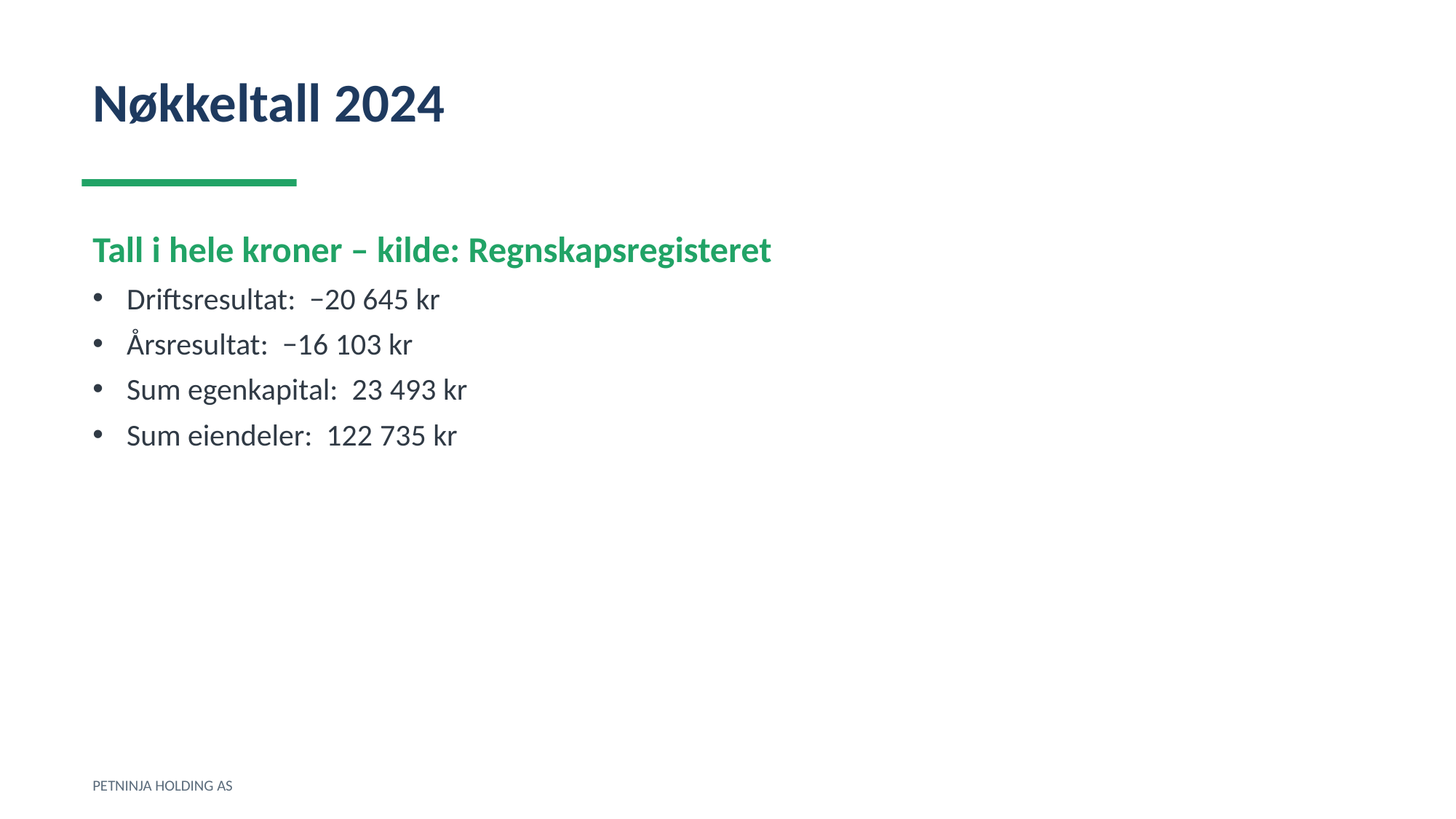

Nøkkeltall 2024

Tall i hele kroner – kilde: Regnskapsregisteret
Driftsresultat:  −20 645 kr
Årsresultat:  −16 103 kr
Sum egenkapital:  23 493 kr
Sum eiendeler:  122 735 kr
PETNINJA HOLDING AS